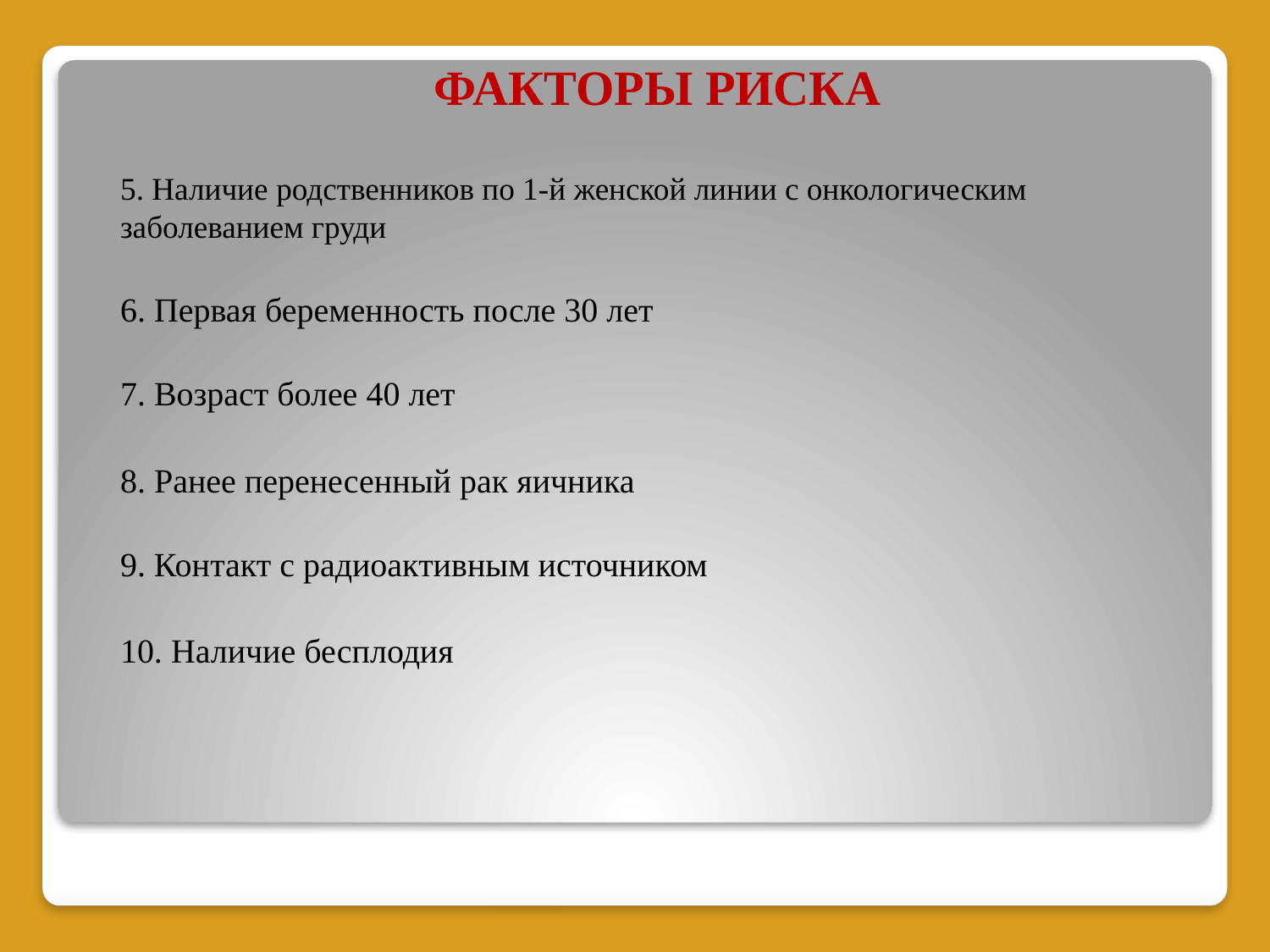

# ФАКТОРЫ РИСКА
5. Наличие родственников по 1-й женской линии с онкологическим заболеванием груди

6. Первая беременность после 30 лет

7. Возраст более 40 лет

8. Ранее перенесенный рак яичника

9. Контакт с радиоактивным источником

10. Наличие бесплодия